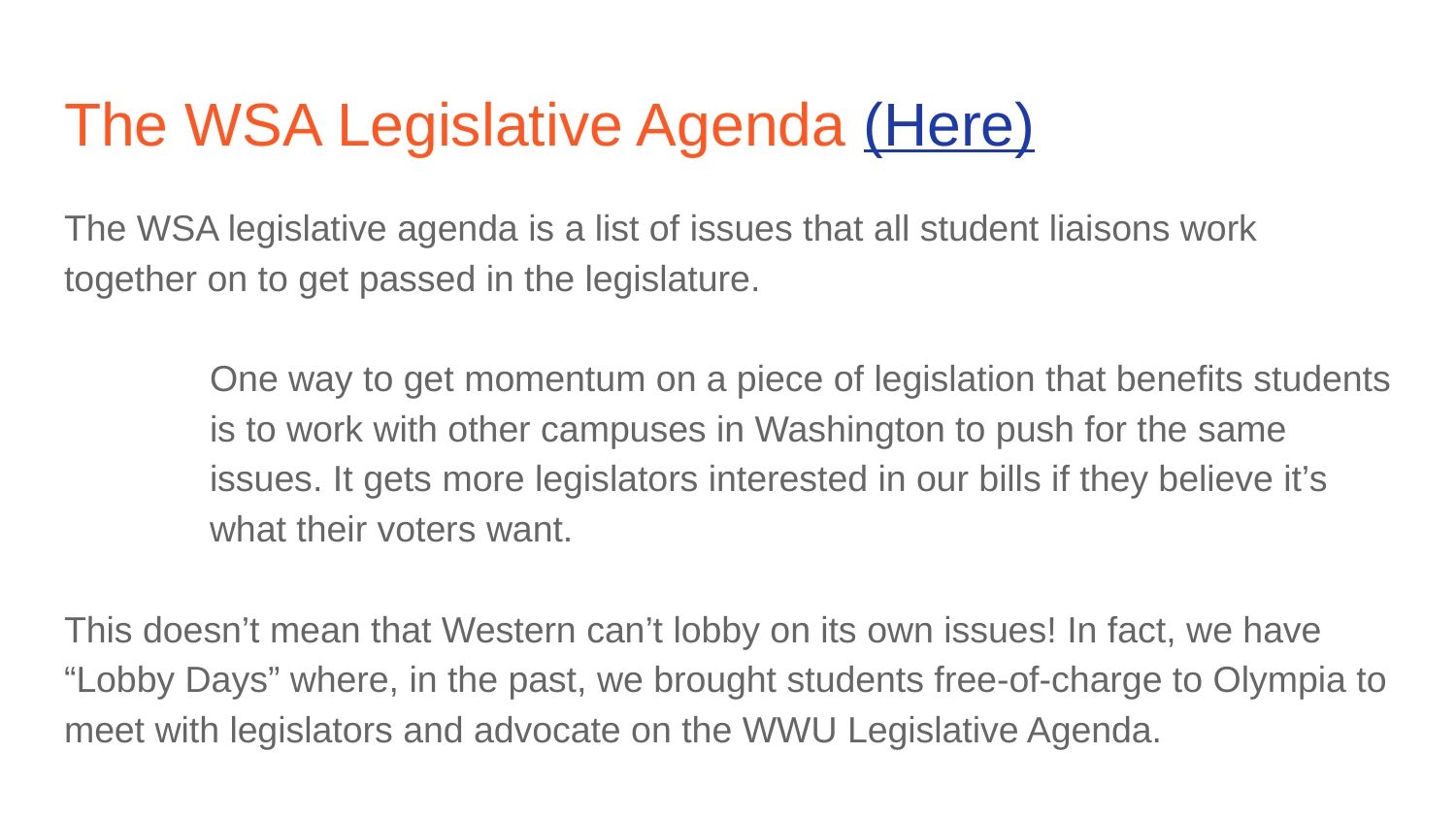

# The WSA Legislative Agenda (Here)
The WSA legislative agenda is a list of issues that all student liaisons work together on to get passed in the legislature.

One way to get momentum on a piece of legislation that benefits students is to work with other campuses in Washington to push for the same issues. It gets more legislators interested in our bills if they believe it’s what their voters want.

This doesn’t mean that Western can’t lobby on its own issues! In fact, we have “Lobby Days” where, in the past, we brought students free-of-charge to Olympia to meet with legislators and advocate on the WWU Legislative Agenda.